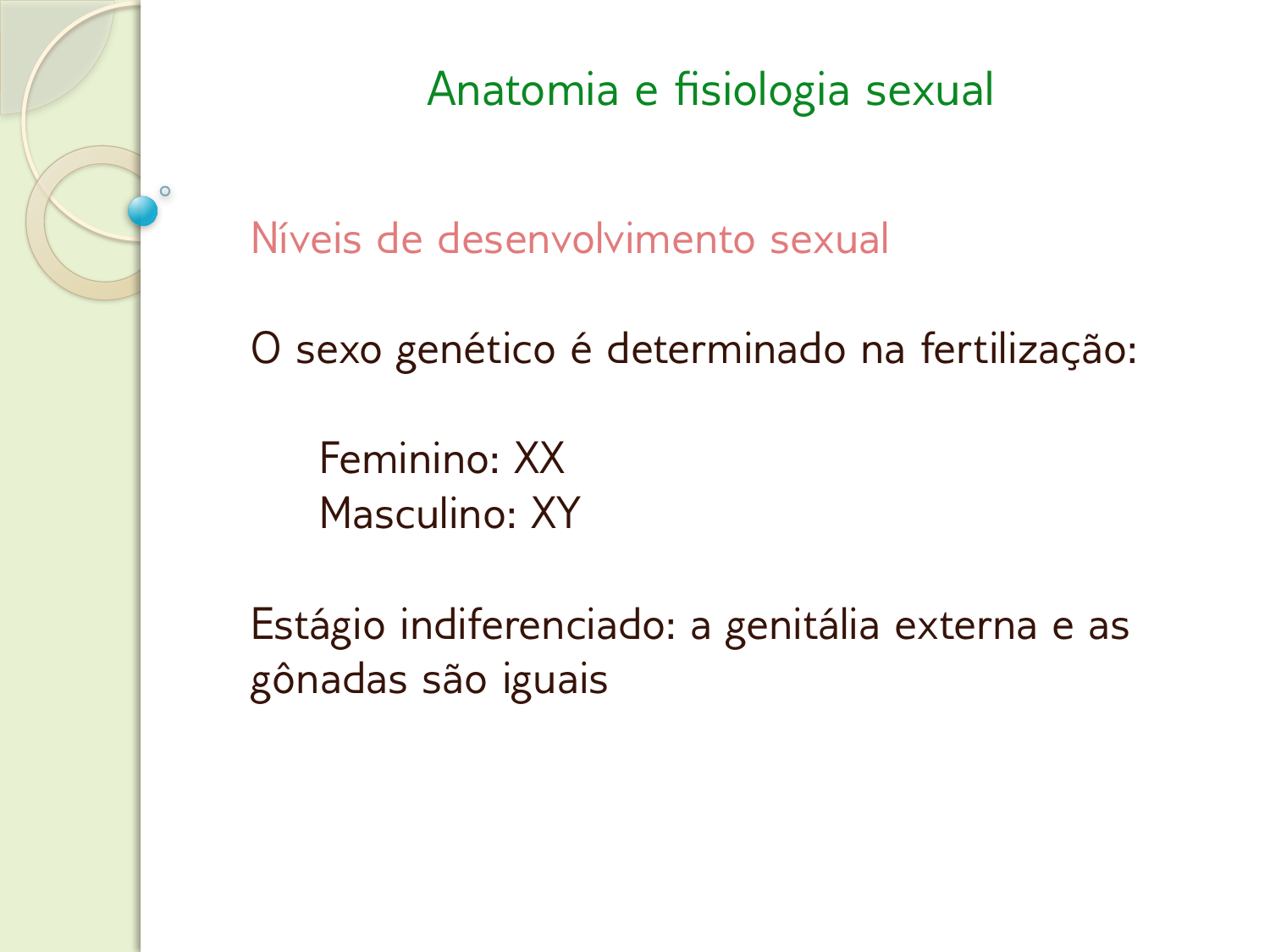

Anatomia e fisiologia sexual

Níveis de desenvolvimento sexual
O sexo genético é determinado na fertilização:
     Feminino: XX
     Masculino: XY
Estágio indiferenciado: a genitália externa e as gônadas são iguais